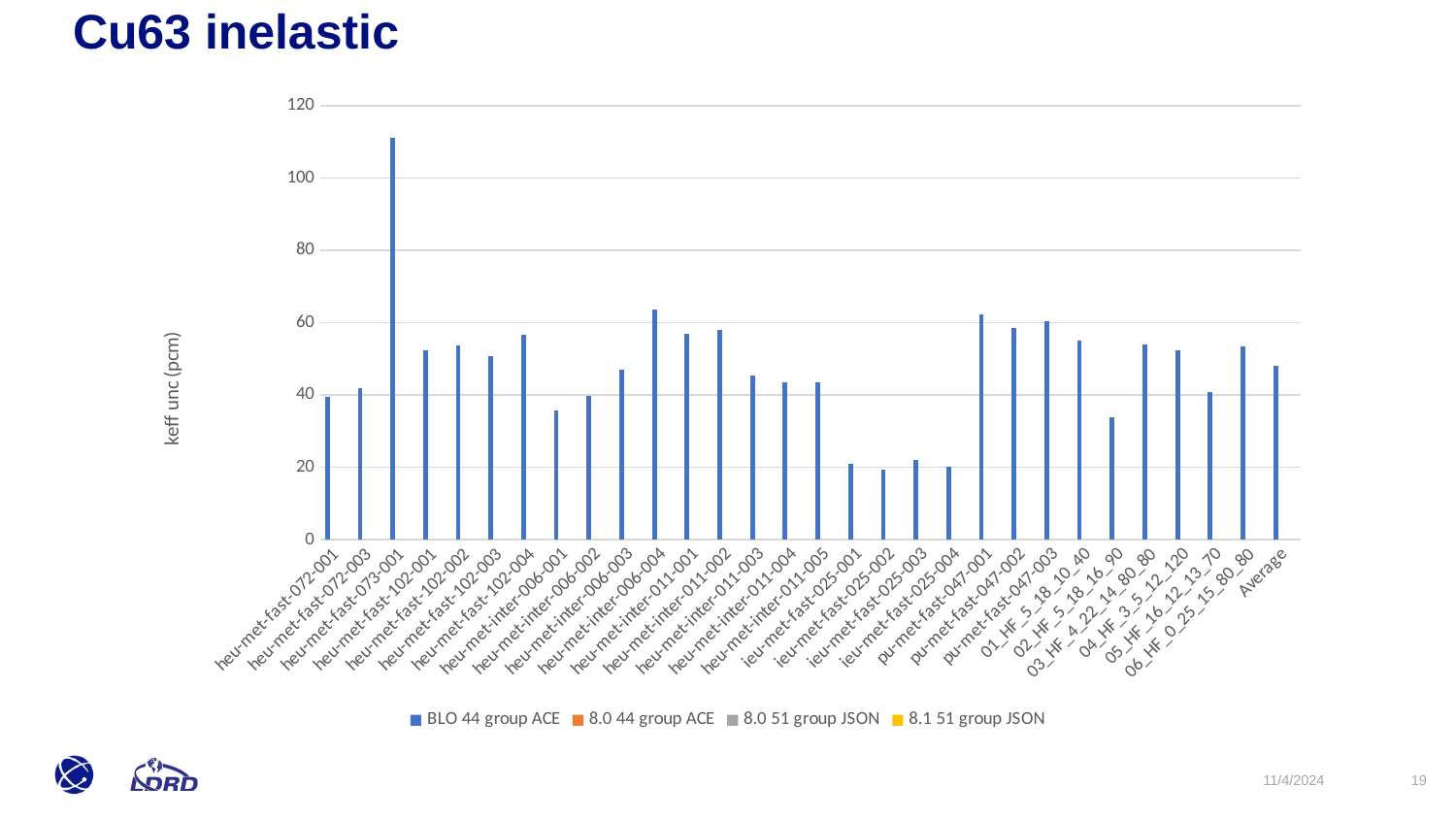

Cu63 inelastic

### Chart

| Category | BLO 44 group ACE | 8.0 44 group ACE | 8.0 51 group JSON | 8.1 51 group JSON |
|---|---|---|---|---|
| heu-met-fast-072-001 | 39.6191381342222 | 0.0 | 0.0 | 0.0 |
| heu-met-fast-072-003 | 41.9735029902515 | 0.0 | 0.0 | 0.0 |
| heu-met-fast-073-001 | 111.208138429988 | 0.0 | 0.0 | 0.0 |
| heu-met-fast-102-001 | 52.4221016408142 | 0.0 | 0.0 | 0.0 |
| heu-met-fast-102-002 | 53.689069641091 | 0.0 | 0.0 | 0.0 |
| heu-met-fast-102-003 | 50.7583474820937 | 0.0 | 0.0 | 0.0 |
| heu-met-fast-102-004 | 56.5397076950535 | 0.0 | 0.0 | 0.0 |
| heu-met-inter-006-001 | 35.6091461121591 | 0.0 | 0.0 | 0.0 |
| heu-met-inter-006-002 | 39.650561010062 | 0.0 | 0.0 | 0.0 |
| heu-met-inter-006-003 | 46.9289808659594 | 0.0 | 0.0 | 0.0 |
| heu-met-inter-006-004 | 63.6983596688957 | 0.0 | 0.0 | 0.0 |
| heu-met-inter-011-001 | 56.8313107598862 | 0.0 | 0.0 | 0.0 |
| heu-met-inter-011-002 | 58.1151157647449 | 0.0 | 0.0 | 0.0 |
| heu-met-inter-011-003 | 45.4806496809701 | 0.0 | 0.0 | 0.0 |
| heu-met-inter-011-004 | 43.4217097155294 | 0.0 | 0.0 | 0.0 |
| heu-met-inter-011-005 | 43.5590349792908 | 0.0 | 0.0 | 0.0 |
| ieu-met-fast-025-001 | 20.9277612588552 | 0.0 | 0.0 | 0.0 |
| ieu-met-fast-025-002 | 19.2962319965286 | 0.0 | 0.0 | 0.0 |
| ieu-met-fast-025-003 | 21.9361312890374 | 0.0 | 0.0 | 0.0 |
| ieu-met-fast-025-004 | 20.0990305917019 | 0.0 | 0.0 | 0.0 |
| pu-met-fast-047-001 | 62.3096684889041 | 0.0 | 0.0 | 0.0 |
| pu-met-fast-047-002 | 58.6068150246329 | 0.0 | 0.0 | 0.0 |
| pu-met-fast-047-003 | 60.3480033564242 | 0.0 | 0.0 | 0.0 |
| 01_HF_5_18_10_40 | 55.0317550922353 | 0.0 | 0.0 | 0.0 |
| 02_HF_5_18_16_90 | 33.9545052329664 | 0.0 | 0.0 | 0.0 |
| 03_HF_4_22_14_80_80 | 53.9583649030504 | 0.0 | 0.0 | 0.0 |
| 04_HF_3_5_12_120 | 52.2492234005214 | 0.0 | 0.0 | 0.0 |
| 05_HF_16_12_13_70 | 40.7314931282432 | 0.0 | 0.0 | 0.0 |
| 06_HF_0_25_15_80_80 | 53.5865523338808 | 0.0 | 0.0 | 0.0 |
| Average | 48.01863485062046 | 0.0 | 0.0 | 0.0 |